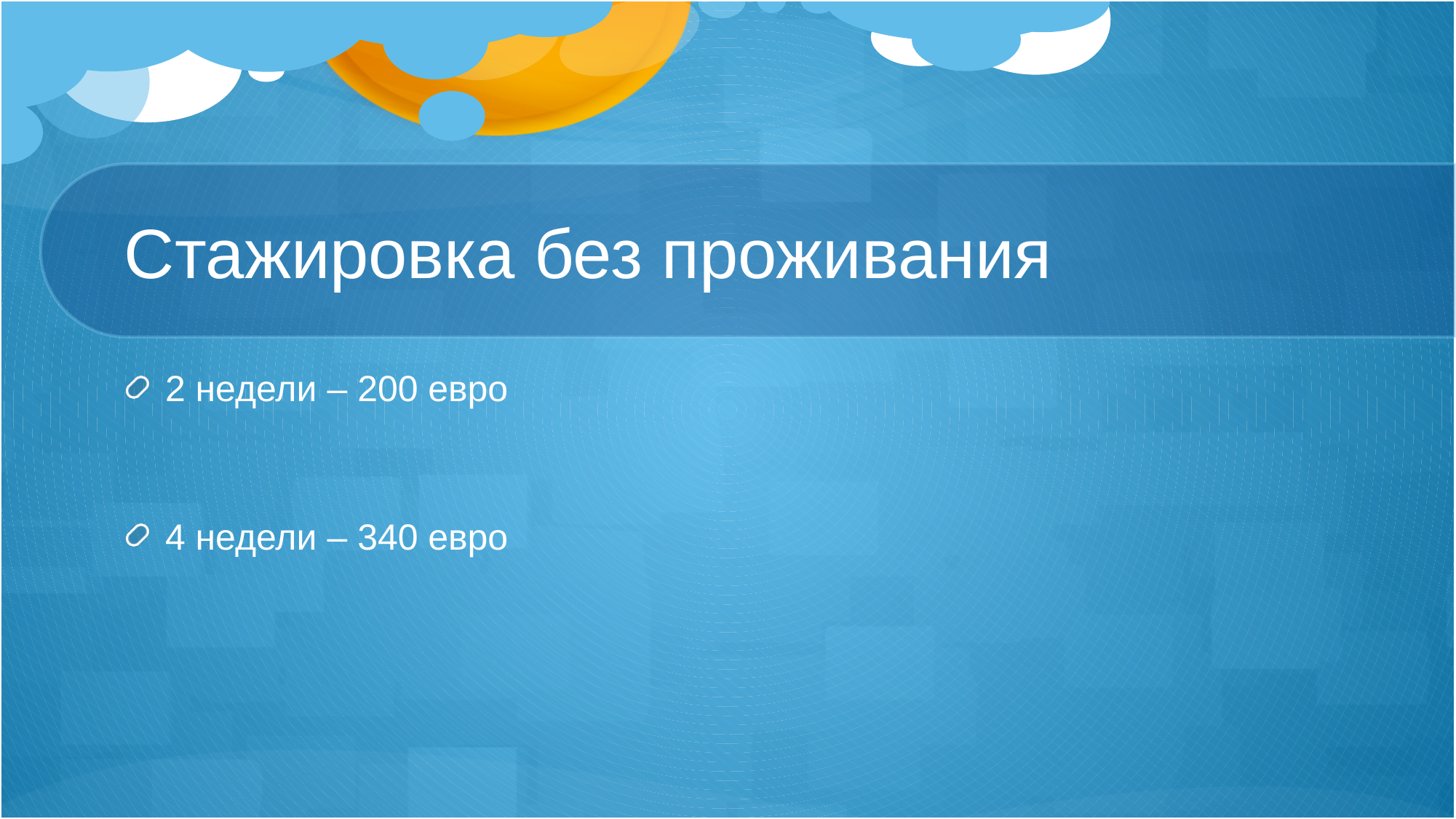

# Стажировка без проживания
2 недели – 200 евро

4 недели – 340 евро